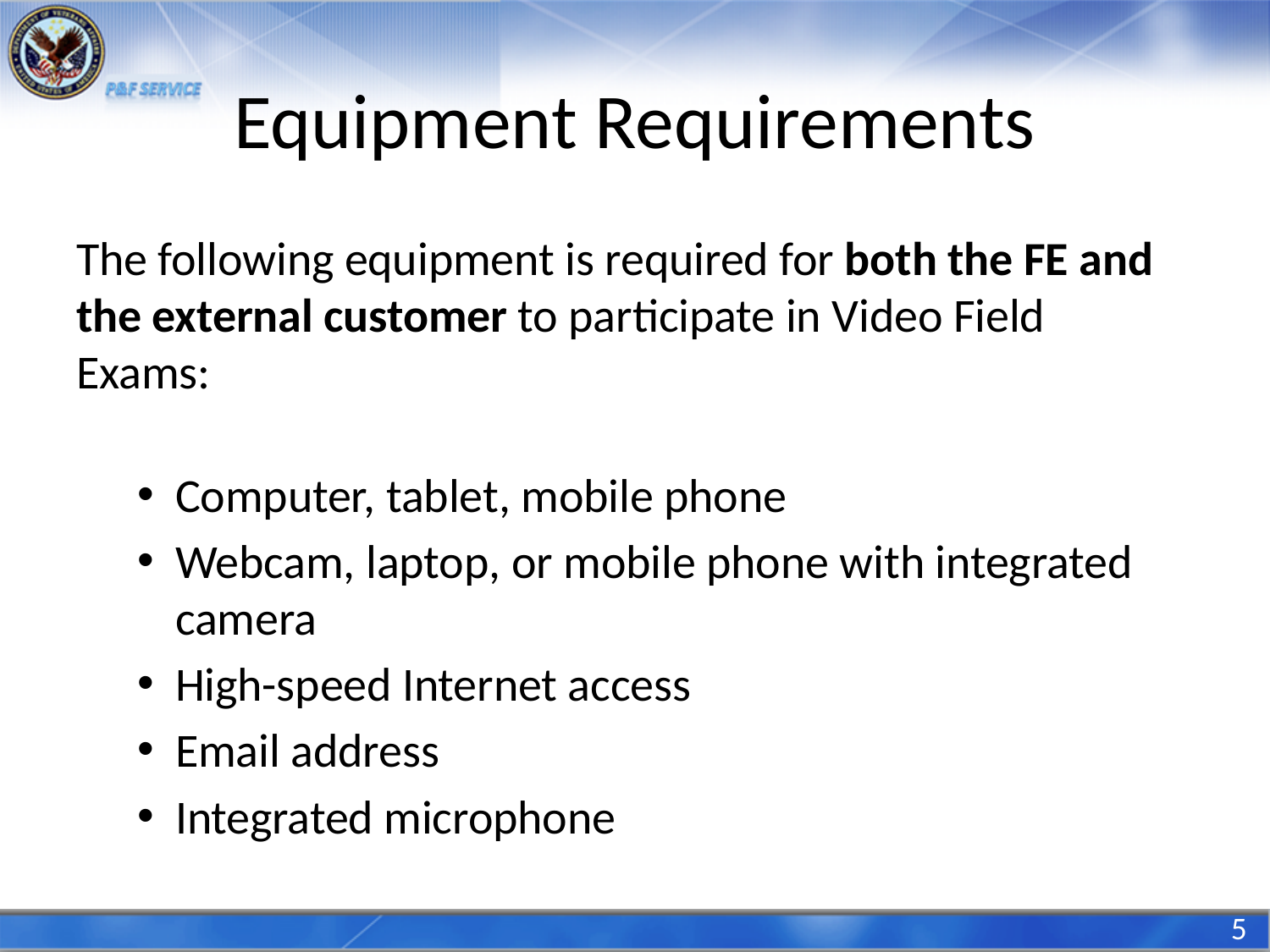

# Equipment Requirements
The following equipment is required for both the FE and the external customer to participate in Video Field Exams:
Computer, tablet, mobile phone
Webcam, laptop, or mobile phone with integrated camera
High-speed Internet access
Email address
Integrated microphone
5